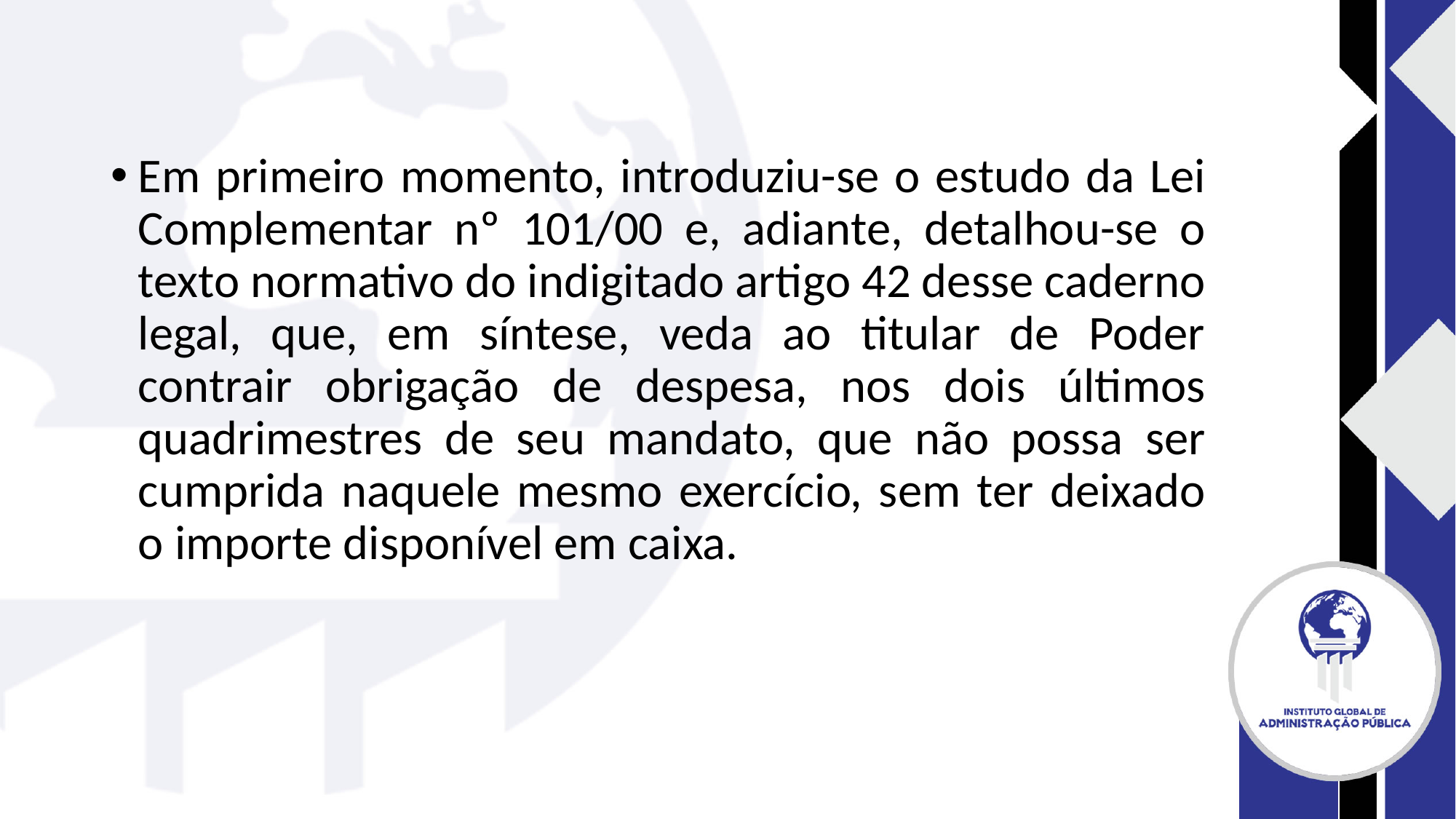

#
Em primeiro momento, introduziu-se o estudo da Lei Complementar nº 101/00 e, adiante, detalhou-se o texto normativo do indigitado artigo 42 desse caderno legal, que, em síntese, veda ao titular de Poder contrair obrigação de despesa, nos dois últimos quadrimestres de seu mandato, que não possa ser cumprida naquele mesmo exercício, sem ter deixado o importe disponível em caixa.